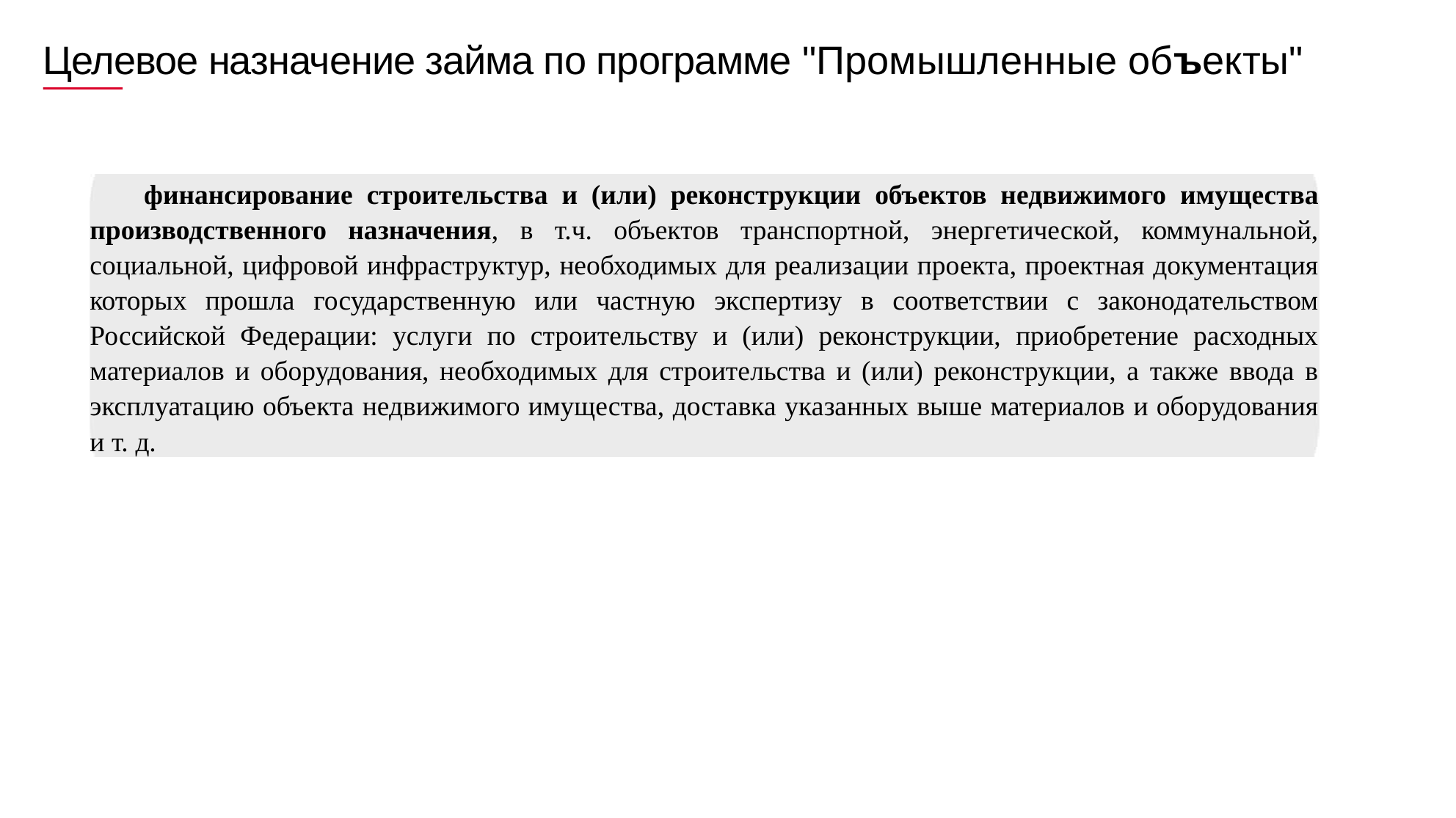

Целевое назначение займа по программе "Промышленные объекты"

финансирование строительства и (или) реконструкции объектов недвижимого имущества производственного назначения, в т.ч. объектов транспортной, энергетической, коммунальной, социальной, цифровой инфраструктур, необходимых для реализации проекта, проектная документация которых прошла государственную или частную экспертизу в соответствии с законодательством Российской Федерации: услуги по строительству и (или) реконструкции, приобретение расходных материалов и оборудования, необходимых для строительства и (или) реконструкции, а также ввода в эксплуатацию объекта недвижимого имущества, доставка указанных выше материалов и оборудования и т. д.